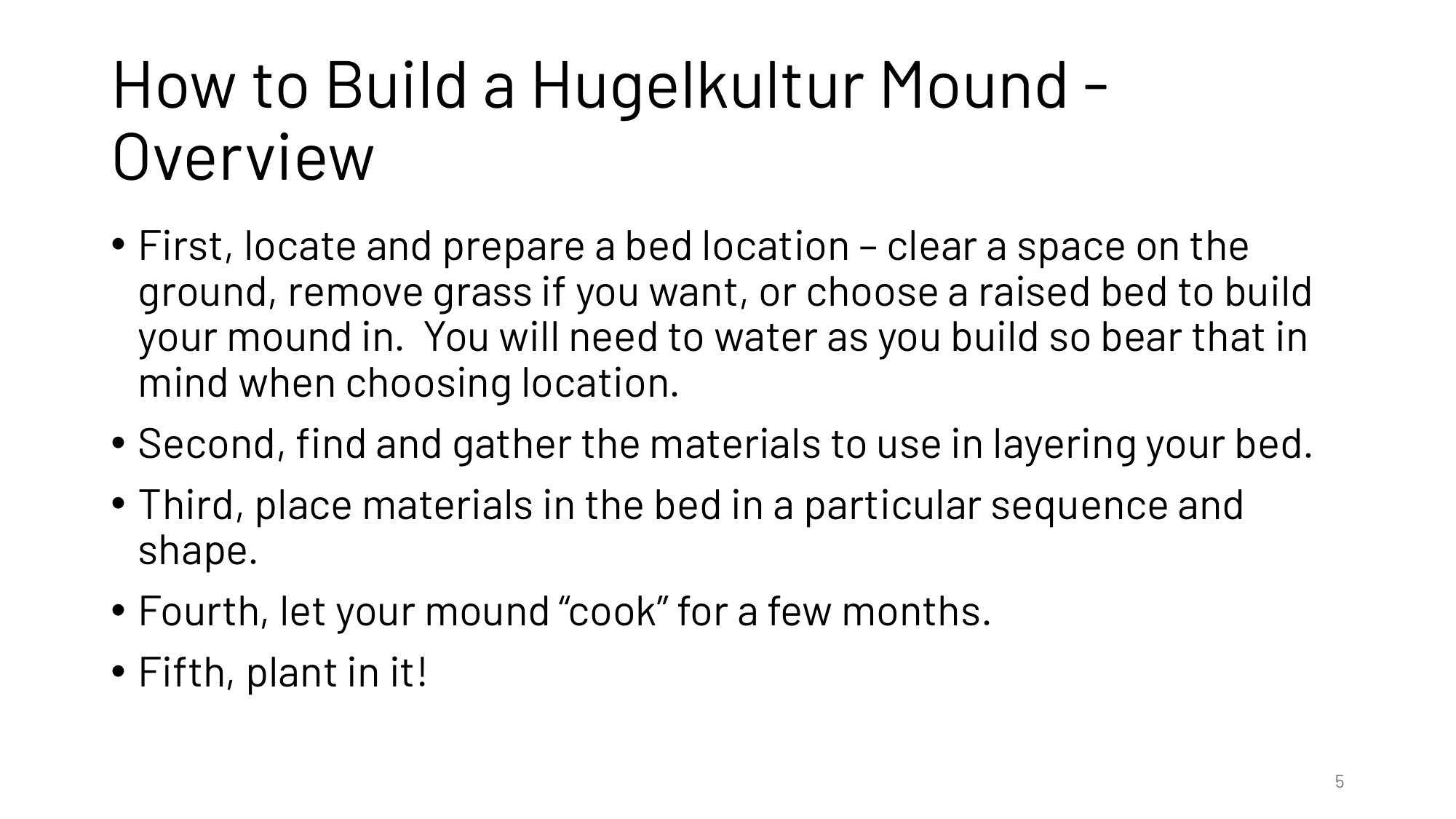

# How to Build a Hugelkultur Mound - Overview
First, locate and prepare a bed location – clear a space on the ground, remove grass if you want, or choose a raised bed to build your mound in.  You will need to water as you build so bear that in mind when choosing location.
Second, find and gather the materials to use in layering your bed.
Third, place materials in the bed in a particular sequence and shape.
Fourth, let your mound “cook” for a few months.
Fifth, plant in it!

5